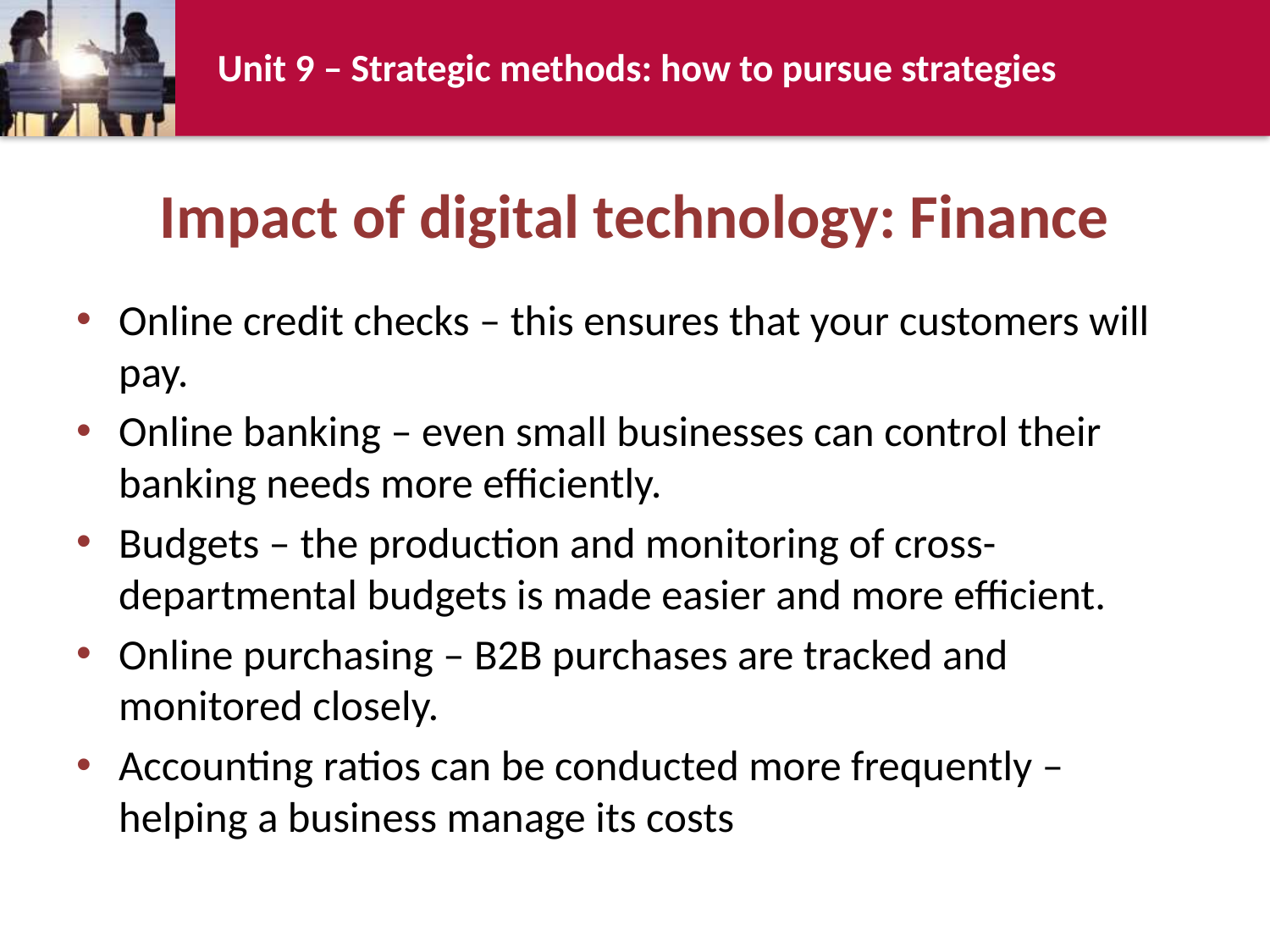

# Impact of digital technology: Finance
Online credit checks – this ensures that your customers will pay.
Online banking – even small businesses can control their banking needs more efficiently.
Budgets – the production and monitoring of cross-departmental budgets is made easier and more efficient.
Online purchasing – B2B purchases are tracked and monitored closely.
Accounting ratios can be conducted more frequently – helping a business manage its costs